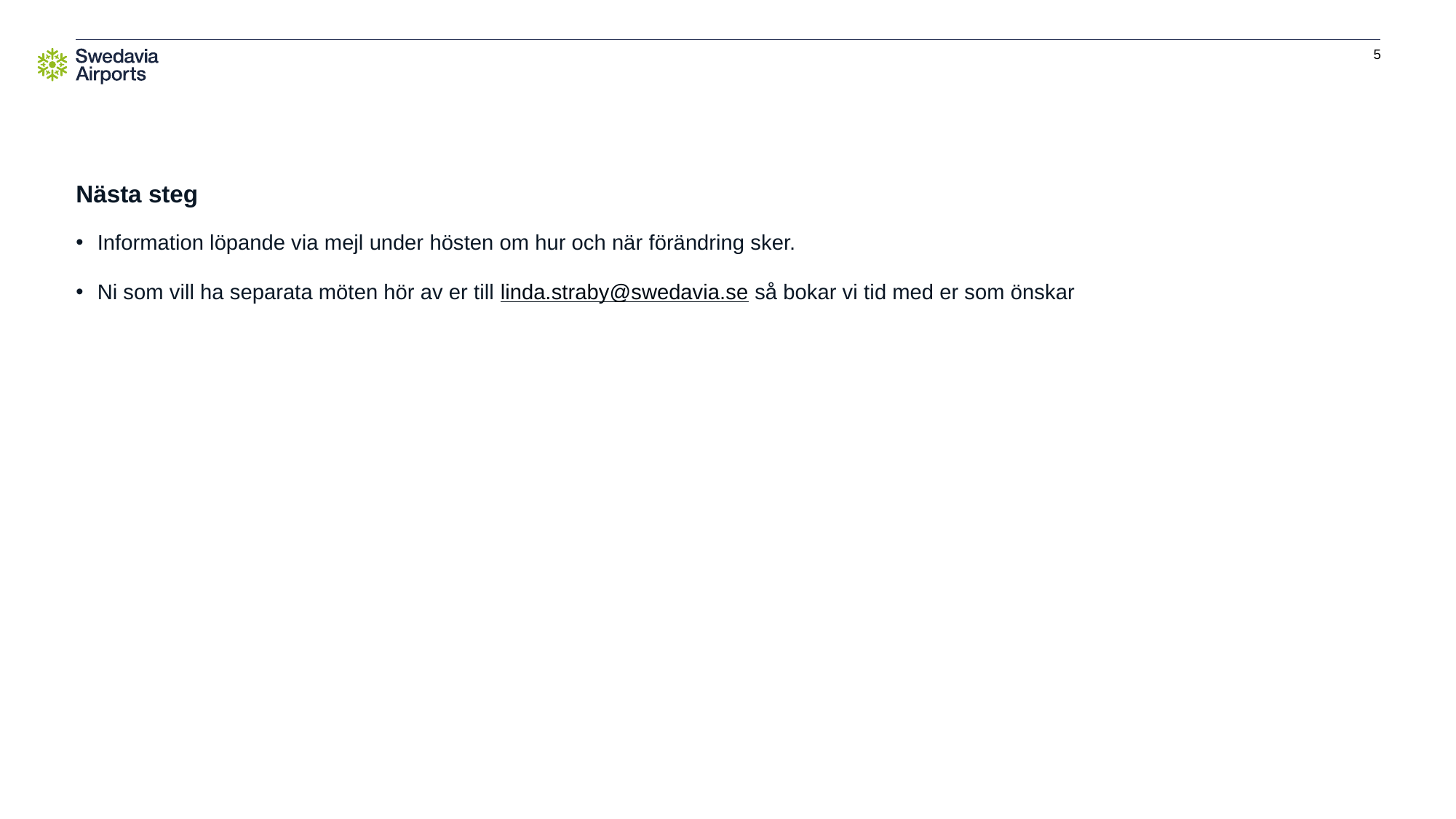

5
# Nästa steg
Information löpande via mejl under hösten om hur och när förändring sker.
Ni som vill ha separata möten hör av er till linda.straby@swedavia.se så bokar vi tid med er som önskar